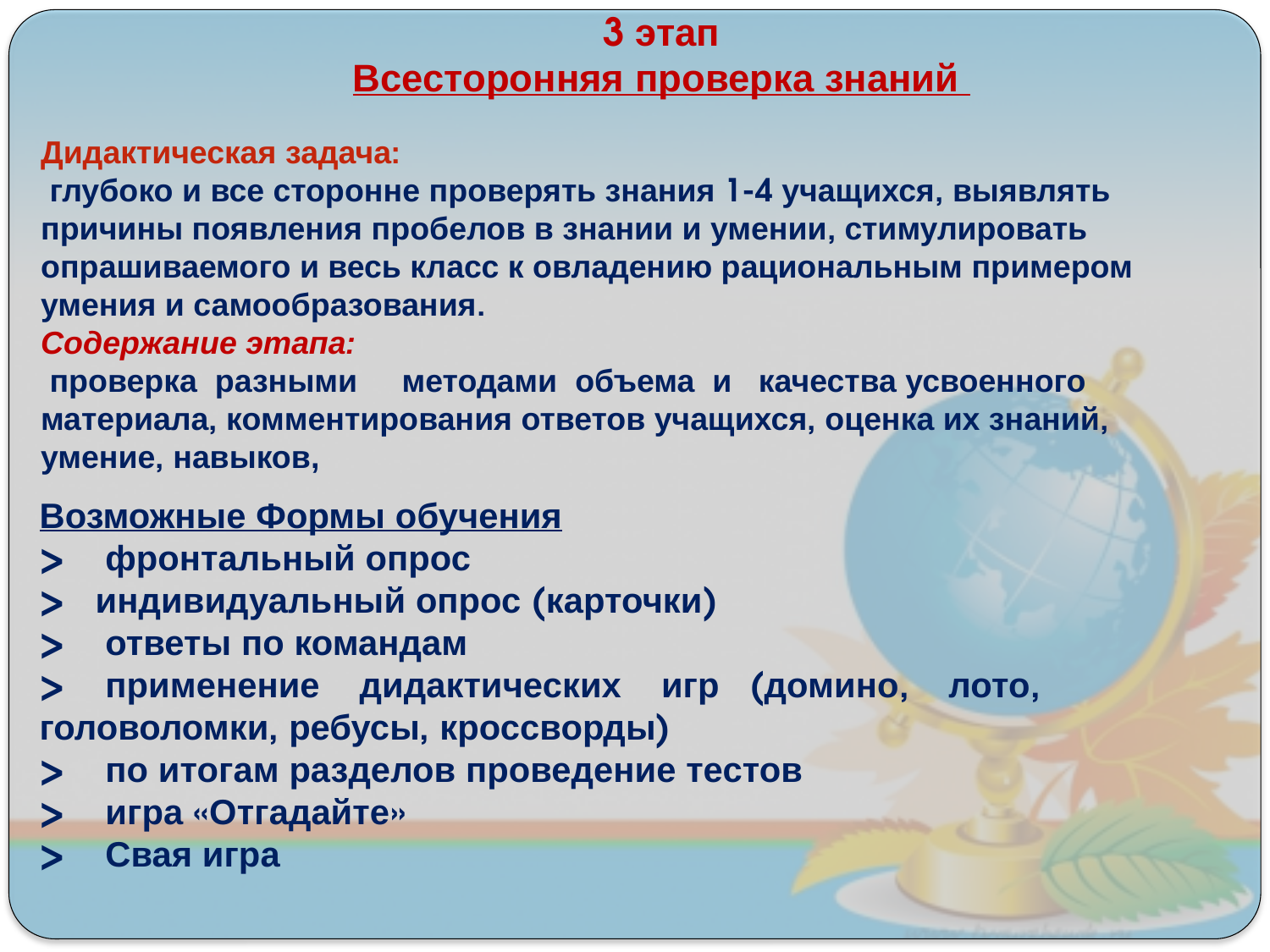

# 3 этап Всесторонняя проверка знаний
Дидактическая задача:
 глубоко и все сторонне проверять знания 1-4 учащихся, выявлять причины появления пробелов в знании и умении, стимулировать опрашиваемого и весь класс к овладению рациональным примером умения и самообразования.
Содержание этапа:
 проверка  разными     методами  объема  и   качества усвоенного материала, комментирования ответов учащихся, оценка их знаний, умение, навыков,
Возможные Формы обучения
>    фронтальный опрос
>   индивидуальный опрос (карточки)
>    ответы по командам
>    применение    дидактических    игр   (домино,    лото, головоломки, ребусы, кроссворды)
>    по итогам разделов проведение тестов
>    игра «Отгадайте»
>    Свая игра